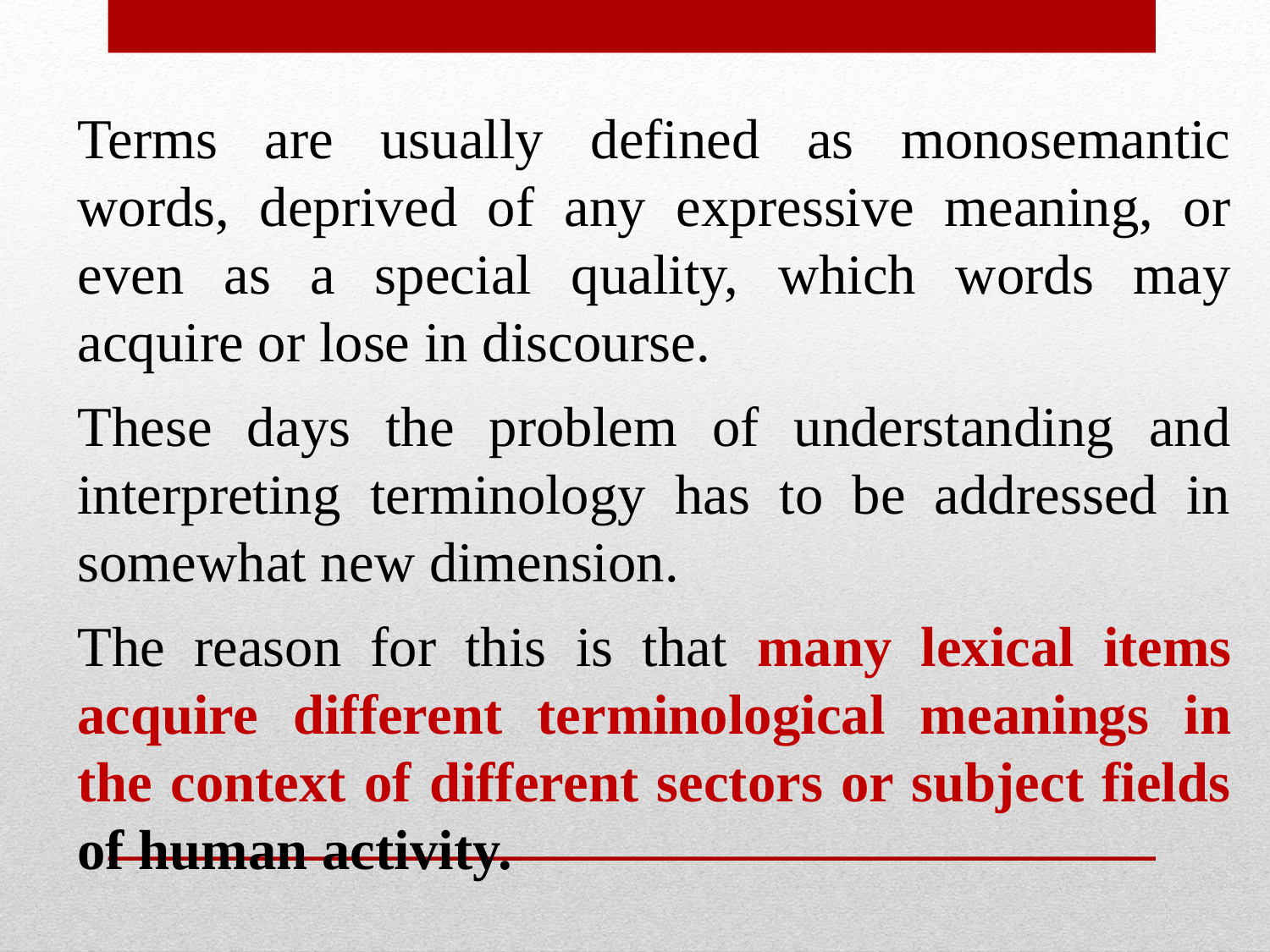

Terms are usually defined as monosemantic words, deprived of any expressive meaning, or even as a special quality, which words may acquire or lose in discourse.

These days the problem of understanding and interpreting terminology has to be addressed in somewhat new dimension.

The reason for this is that many lexical items acquire different terminological meanings in the context of different sectors or subject fields of human activity.